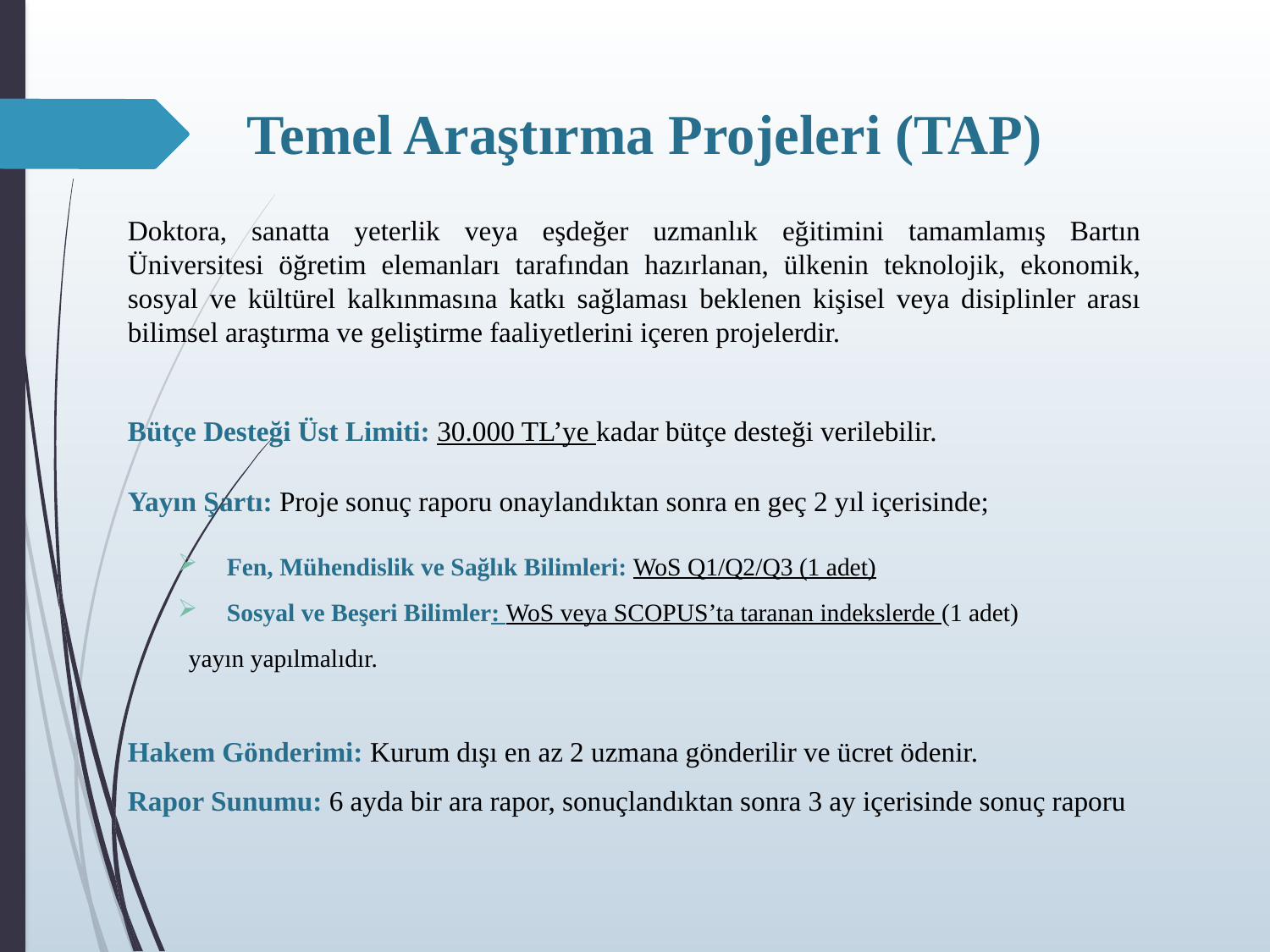

Temel Araştırma Projeleri (TAP)
Doktora, sanatta yeterlik veya eşdeğer uzmanlık eğitimini tamamlamış Bartın Üniversitesi öğretim elemanları tarafından hazırlanan, ülkenin teknolojik, ekonomik, sosyal ve kültürel kalkınmasına katkı sağlaması beklenen kişisel veya disiplinler arası bilimsel araştırma ve geliştirme faaliyetlerini içeren projelerdir.

Bütçe Desteği Üst Limiti: 30.000 TL’ye kadar bütçe desteği verilebilir.
Yayın Şartı: Proje sonuç raporu onaylandıktan sonra en geç 2 yıl içerisinde;
Fen, Mühendislik ve Sağlık Bilimleri: WoS Q1/Q2/Q3 (1 adet)
Sosyal ve Beşeri Bilimler: WoS veya SCOPUS’ta taranan indekslerde (1 adet)
yayın yapılmalıdır.

Hakem Gönderimi: Kurum dışı en az 2 uzmana gönderilir ve ücret ödenir.
Rapor Sunumu: 6 ayda bir ara rapor, sonuçlandıktan sonra 3 ay içerisinde sonuç raporu